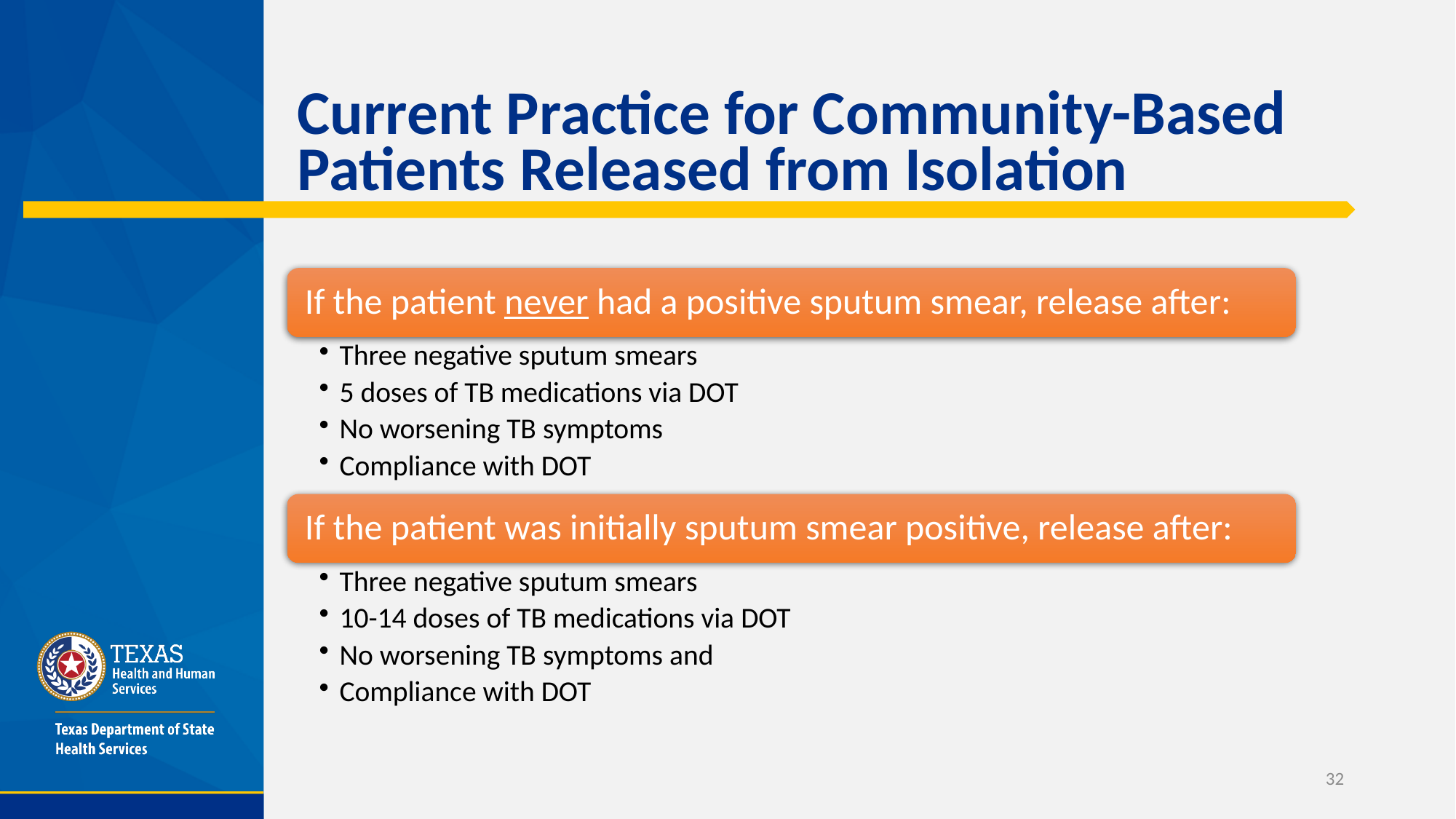

# Current Practice for Community-Based Patients Released from Isolation
If the patient never had a positive sputum smear, release after:
Three negative sputum smears
5 doses of TB medications via DOT
No worsening TB symptoms
Compliance with DOT
If the patient was initially sputum smear positive, release after:
Three negative sputum smears
10-14 doses of TB medications via DOT
No worsening TB symptoms and
Compliance with DOT
32